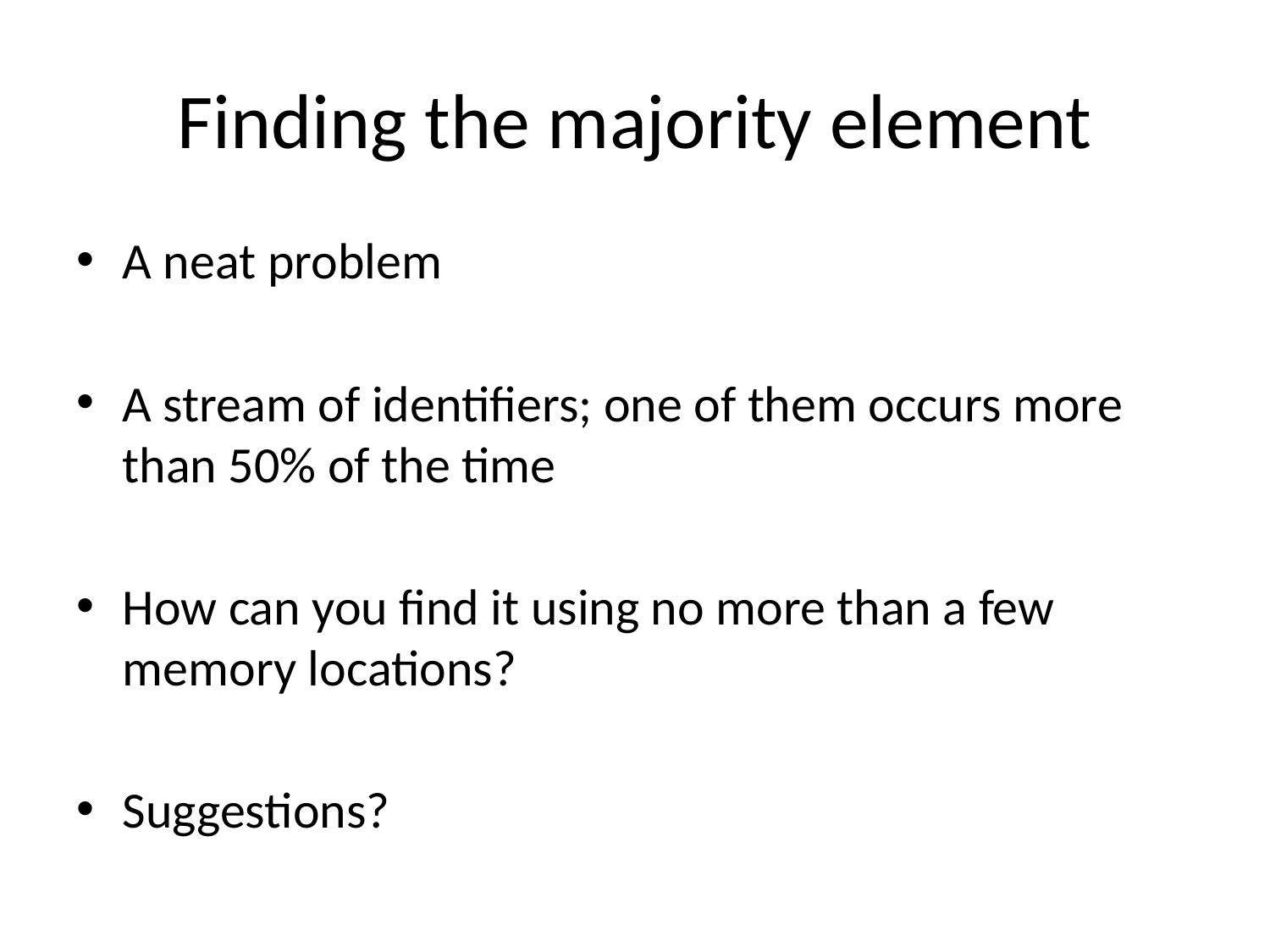

# Finding the majority element
A neat problem

A stream of identifiers; one of them occurs more than 50% of the time

How can you find it using no more than a few memory locations?

Suggestions?